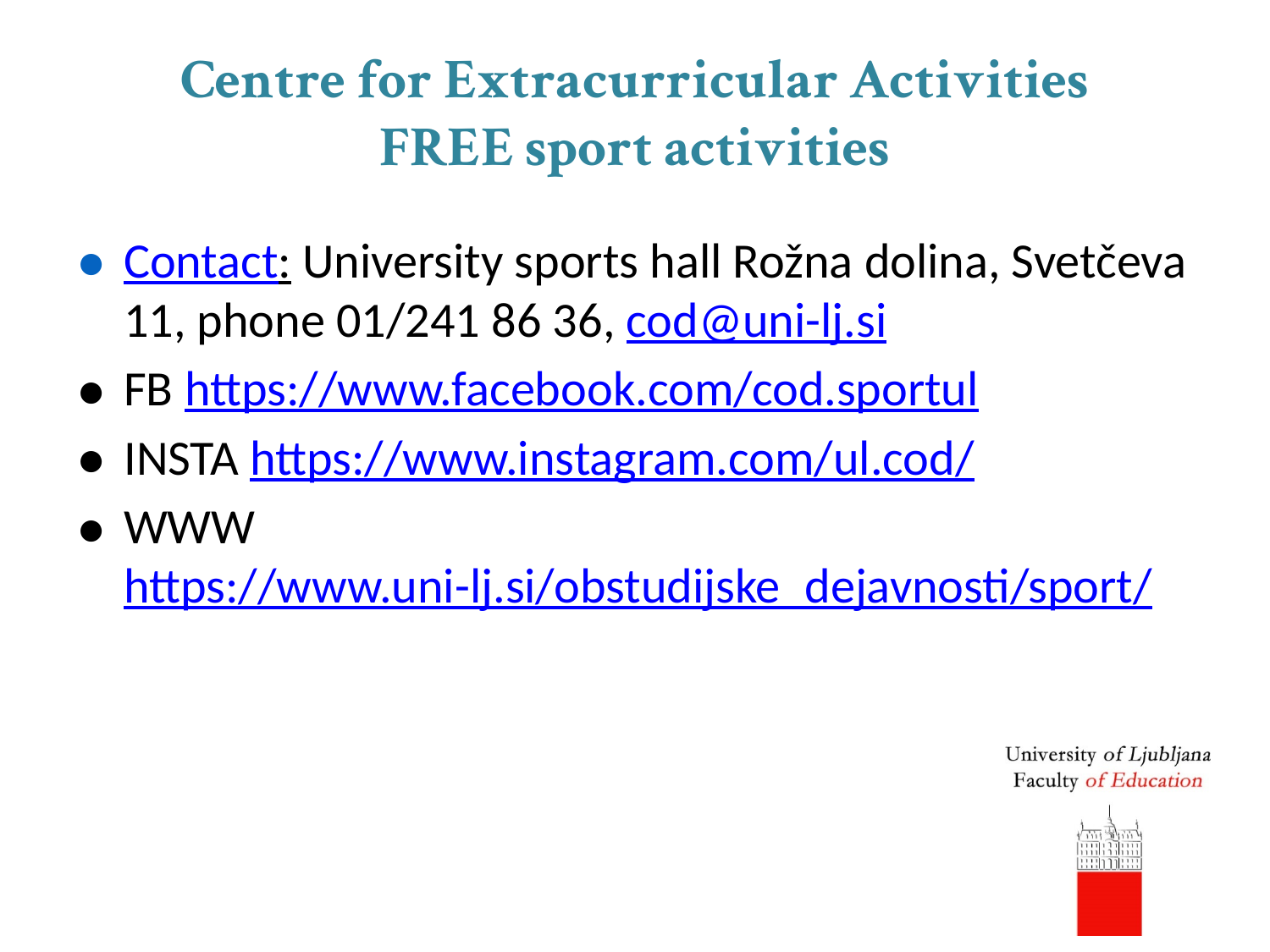

# Centre for Extracurricular Activities FREE sport activities
Contact: University sports hall Rožna dolina, Svetčeva 11, phone 01/241 86 36, cod@uni-lj.si
FB https://www.facebook.com/cod.sportul
INSTA https://www.instagram.com/ul.cod/
WWW https://www.uni-lj.si/obstudijske_dejavnosti/sport/